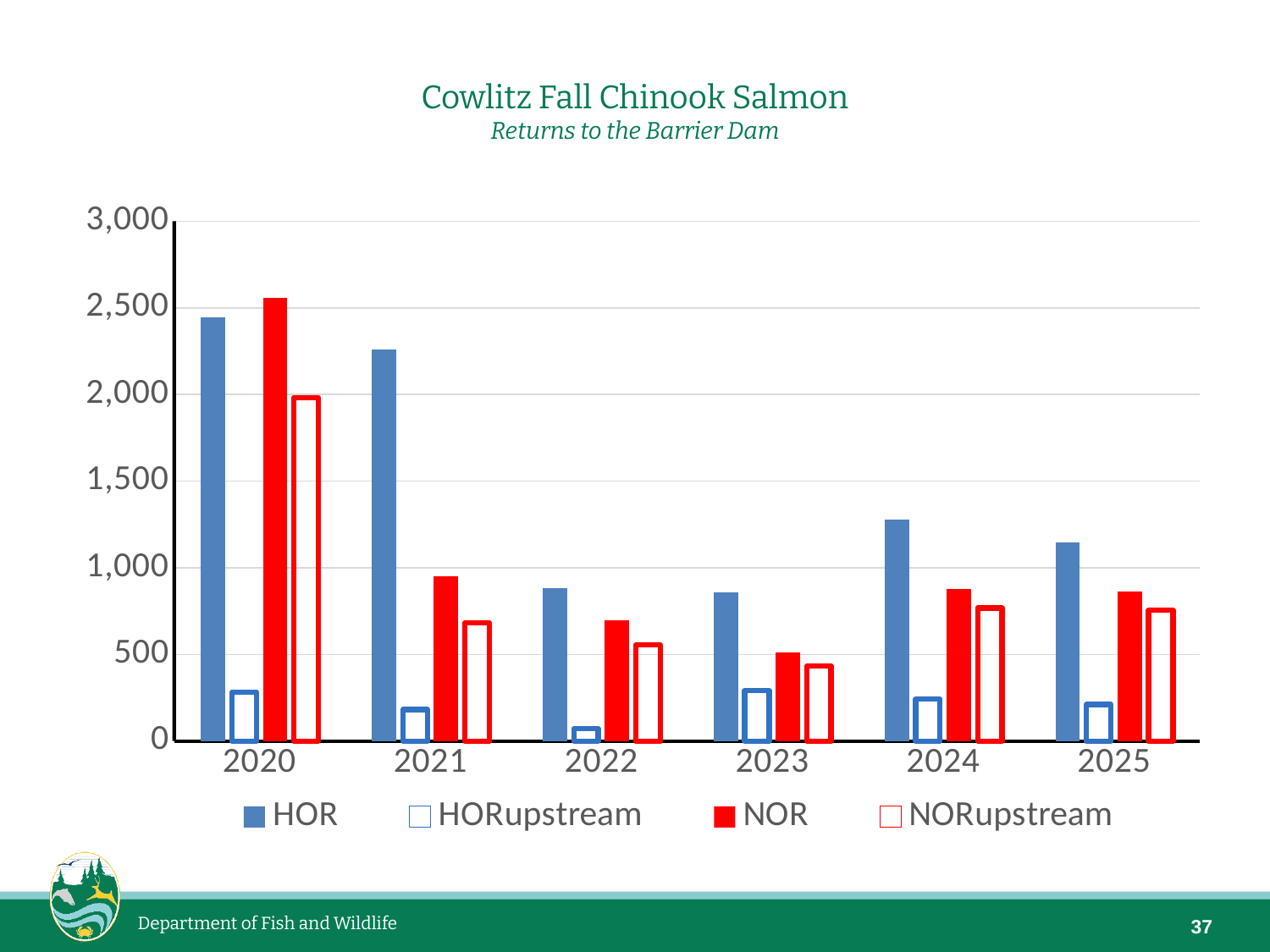

# Cowlitz Fall Chinook Salmon Returns to the Barrier Dam

### Chart

| Category | HOR | HORupstream | NOR | NORupstream |
|---|---|---|---|---|
| 2020 | 2445.0 | 282.0 | 2556.0 | 1983.0 |
| 2021 | 2260.0 | 181.0 | 949.0 | 682.0 |
| 2022 | 880.0 | 72.0 | 698.0 | 554.0 |
| 2023 | 857.0 | 291.0 | 510.0 | 432.0 |
| 2024 | 1279.0 | 241.0 | 877.0 | 767.0 |
| 2025 | 1144.0 | 211.0 | 864.0 | 754.0 |
Department of Fish and Wildlife